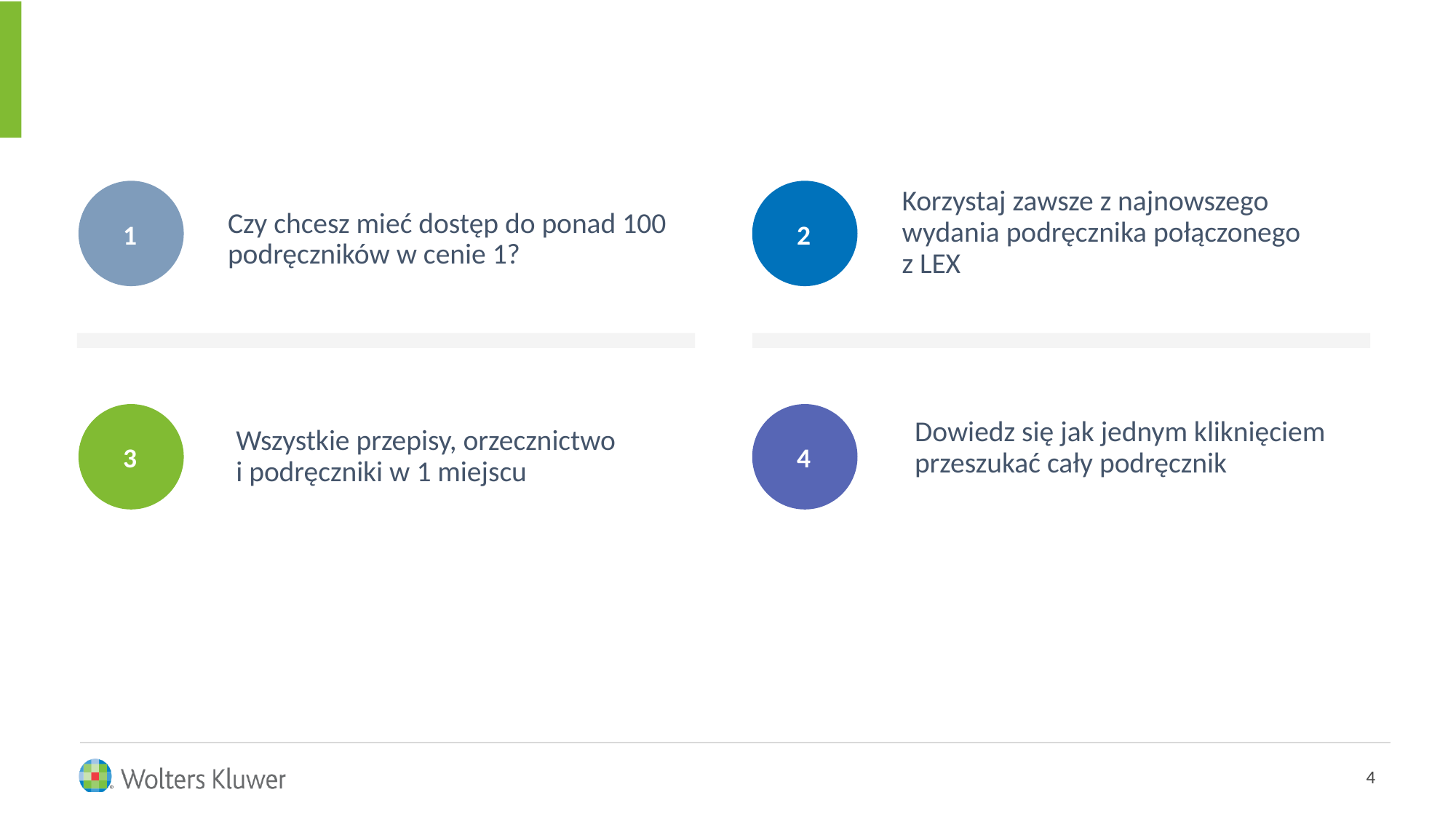

1

2
Korzystaj zawsze z najnowszego wydania podręcznika połączonego
z LEX
Czy chcesz mieć dostęp do ponad 100 podręczników w cenie 1?

3

4
Dowiedz się jak jednym kliknięciem przeszukać cały podręcznik
Wszystkie przepisy, orzecznictwo
i podręczniki w 1 miejscu
4